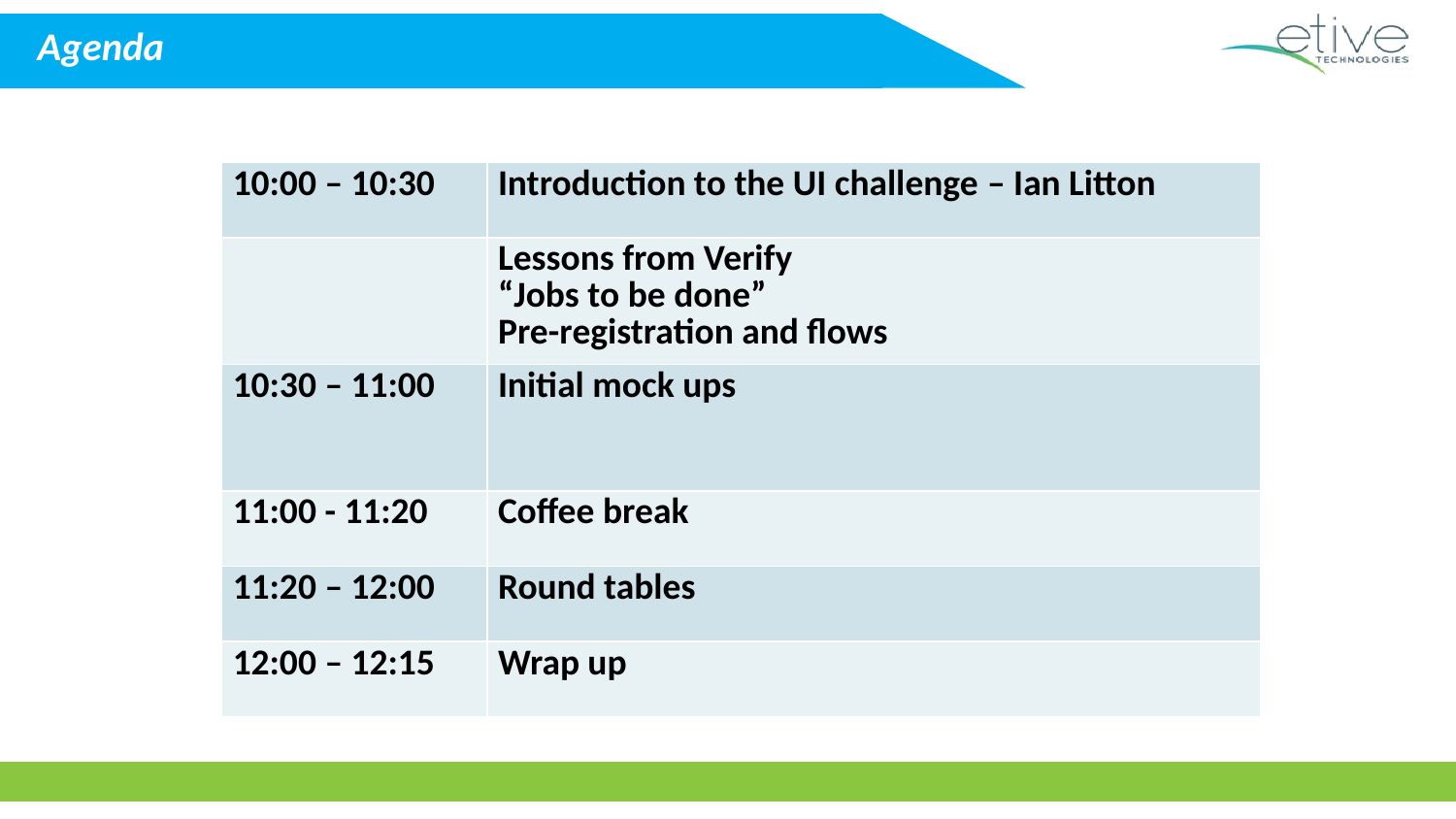

Agenda

| 10:00 – 10:30 | Introduction to the UI challenge – Ian Litton |
| --- | --- |
|  | Lessons from Verify “Jobs to be done” Pre-registration and flows |
| 10:30 – 11:00 | Initial mock ups |
| 11:00 - 11:20 | Coffee break |
| 11:20 – 12:00 | Round tables |
| 12:00 – 12:15 | Wrap up |